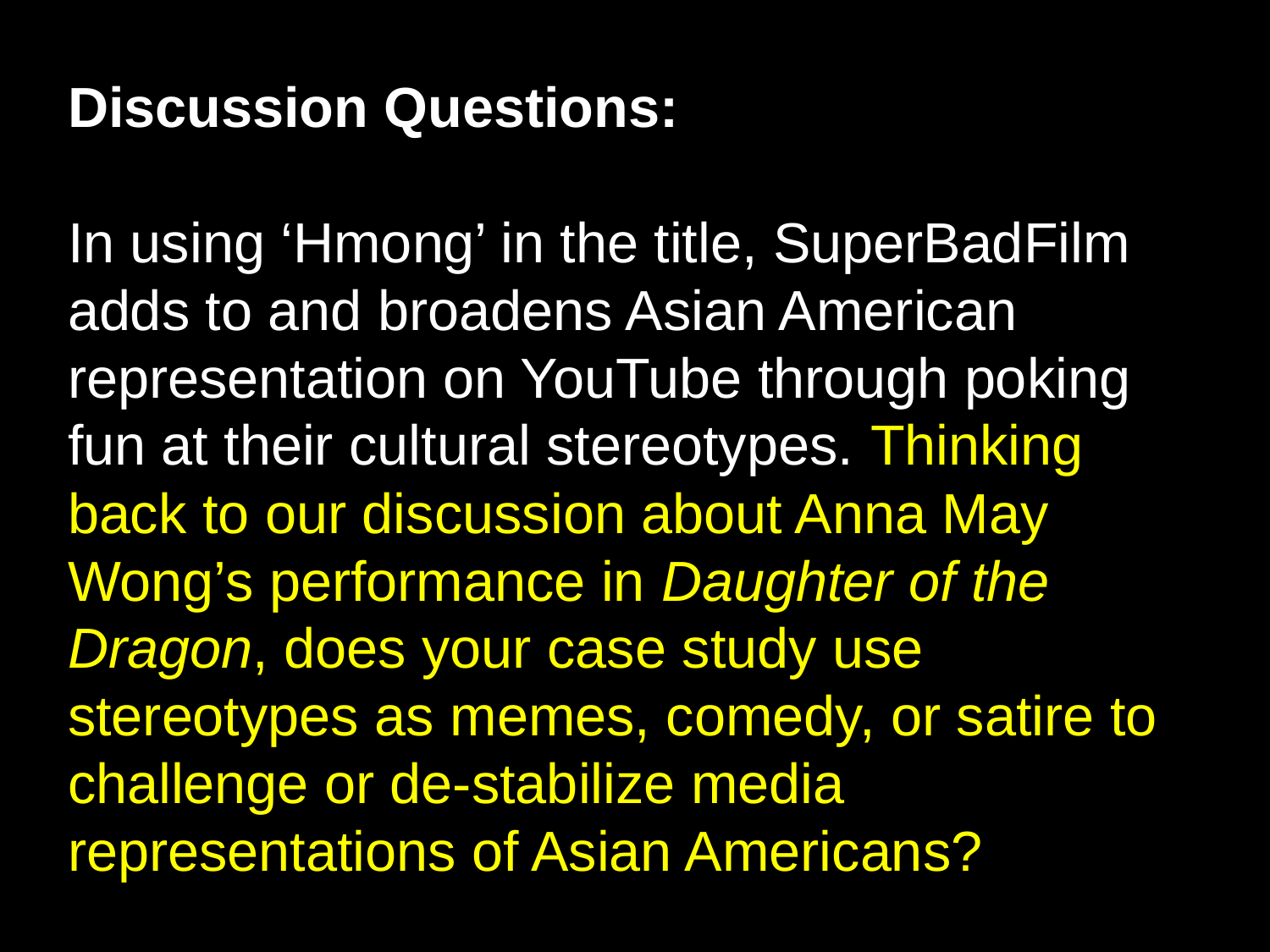

Discussion Questions:

In using ‘Hmong’ in the title, SuperBadFilm adds to and broadens Asian American representation on YouTube through poking fun at their cultural stereotypes. Thinking back to our discussion about Anna May Wong’s performance in Daughter of the Dragon, does your case study use stereotypes as memes, comedy, or satire to challenge or de-stabilize media representations of Asian Americans?